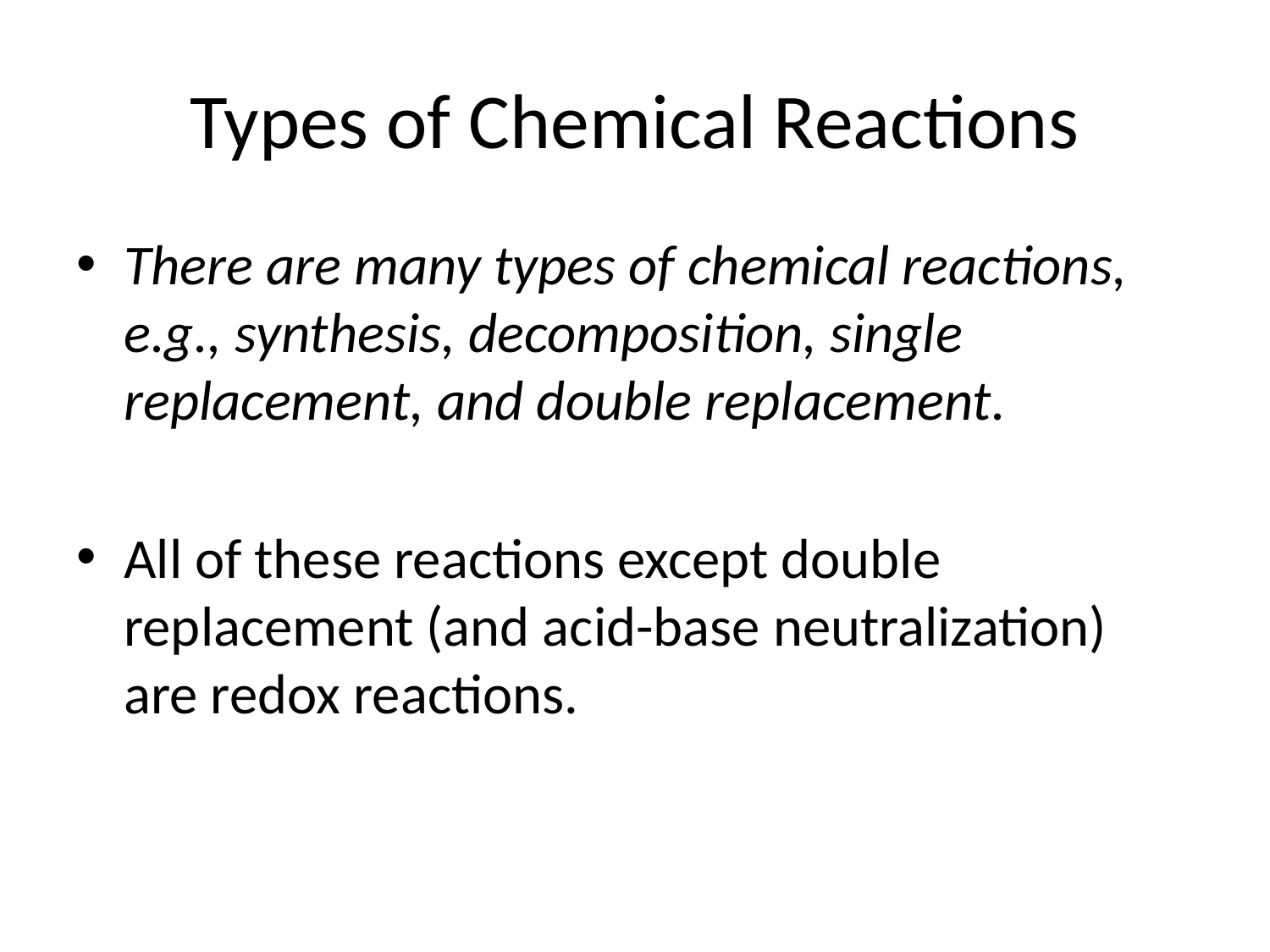

# Types of Chemical Reactions
There are many types of chemical reactions, e.g., synthesis, decomposition, single replacement, and double replacement.

All of these reactions except double replacement (and acid-base neutralization) are redox reactions.